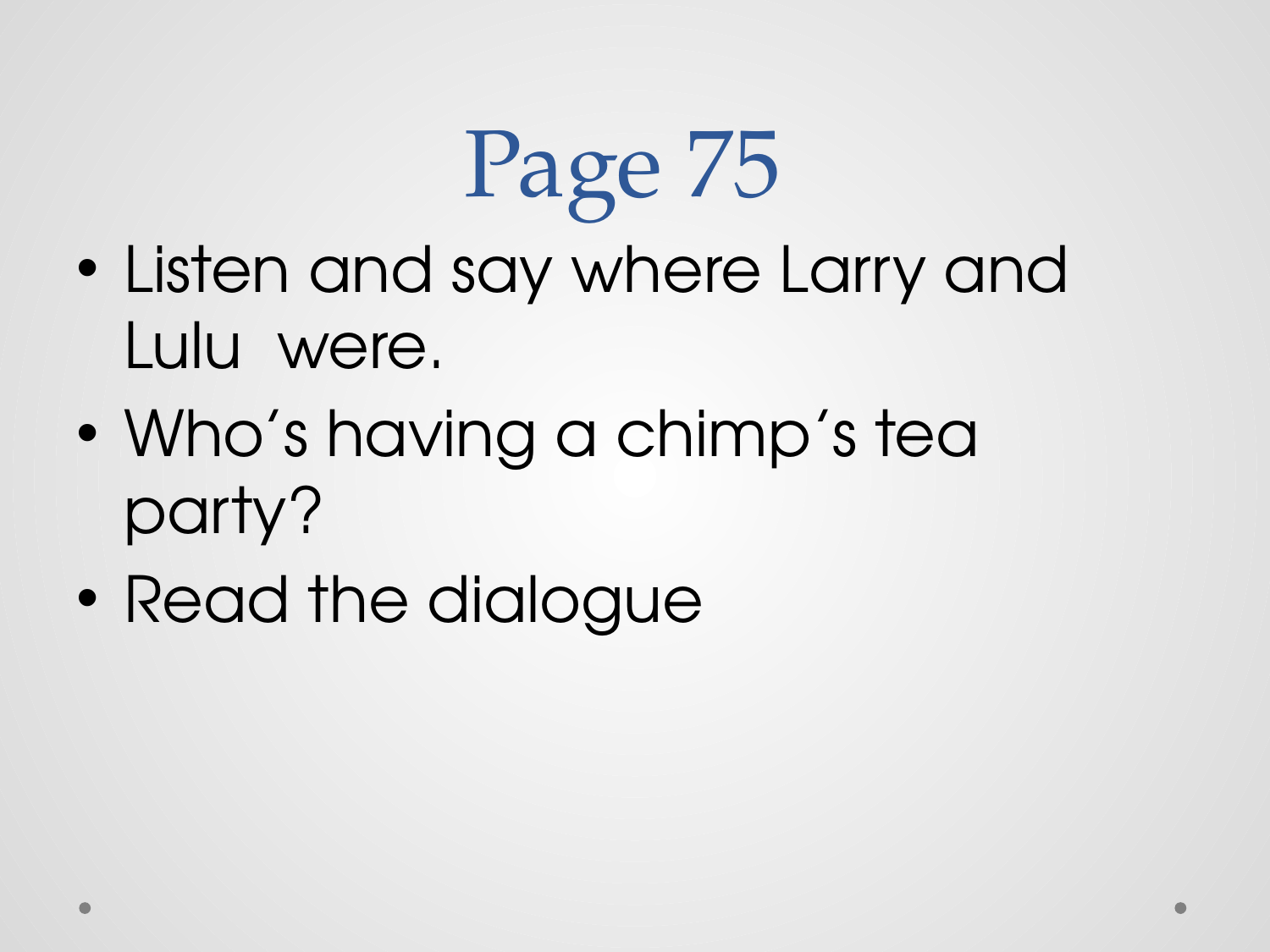

# Page 75
Listen and say where Larry and Lulu  were.
Who’s having a chimp’s tea party?
Read the dialogue